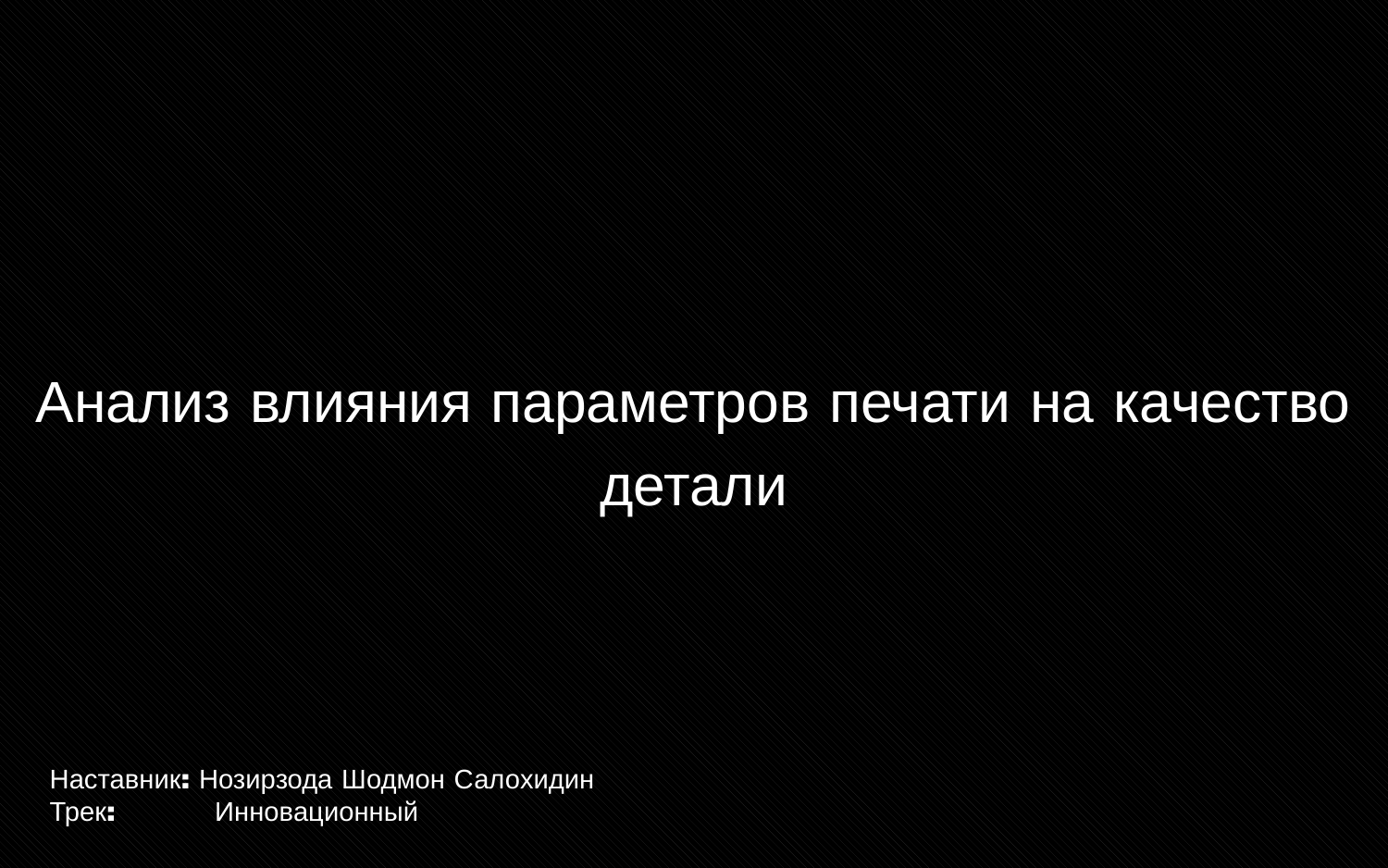

Анализ влияния параметров печати на качество детали
Наставник: Нозирзода Шодмон Салохидин
Трек:           Инновационный